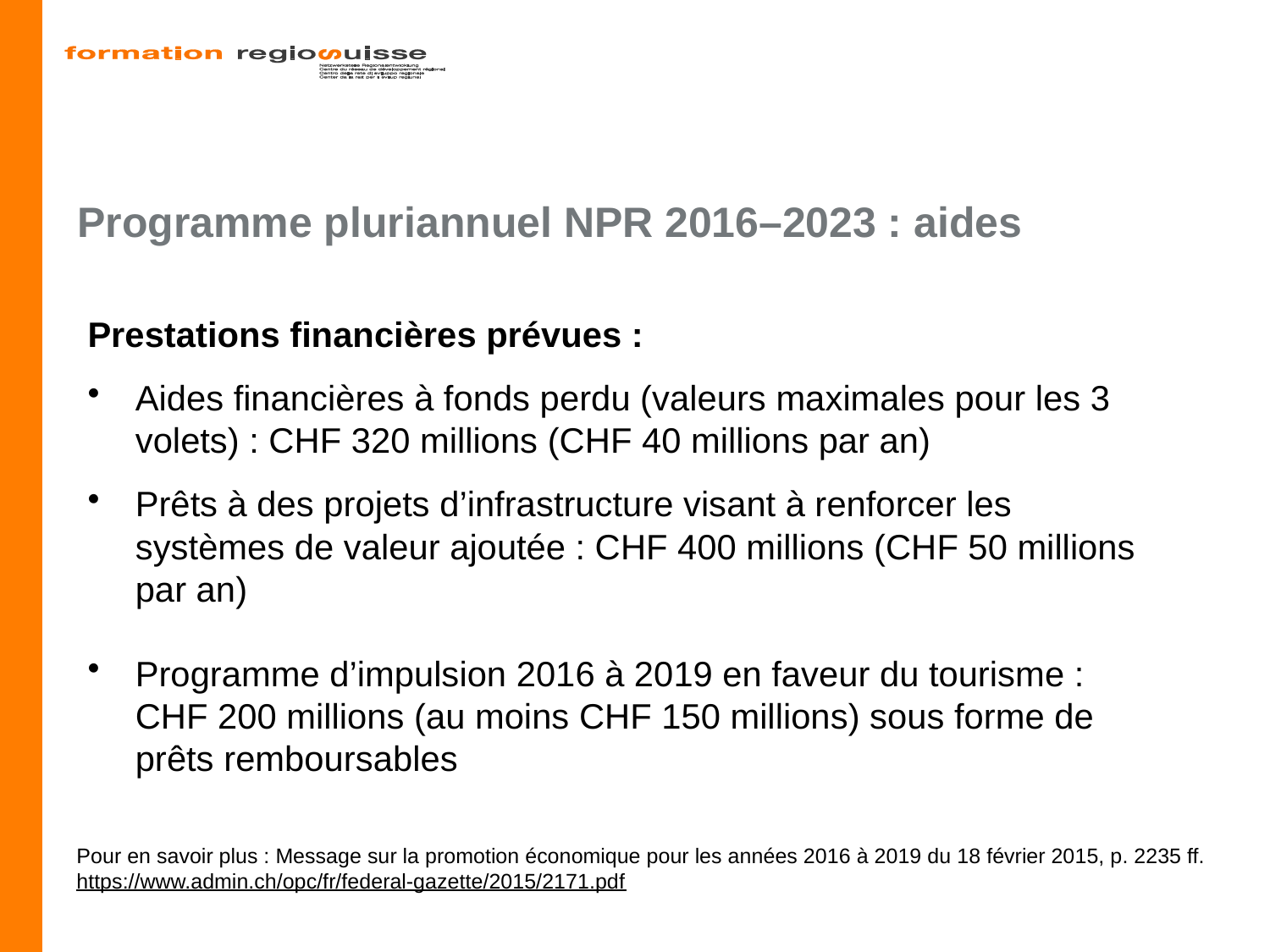

# Programme pluriannuel NPR 2016–2023 : aides
Prestations financières prévues :
Aides financières à fonds perdu (valeurs maximales pour les 3 volets) : CHF 320 millions (CHF 40 millions par an)
Prêts à des projets d’infrastructure visant à renforcer les systèmes de valeur ajoutée : CHF 400 millions (CHF 50 millions par an)

Programme d’impulsion 2016 à 2019 en faveur du tourisme : CHF 200 millions (au moins CHF 150 millions) sous forme de prêts remboursables

Pour en savoir plus : Message sur la promotion économique pour les années 2016 à 2019 du 18 février 2015, p. 2235 ff.
https://www.admin.ch/opc/fr/federal-gazette/2015/2171.pdf